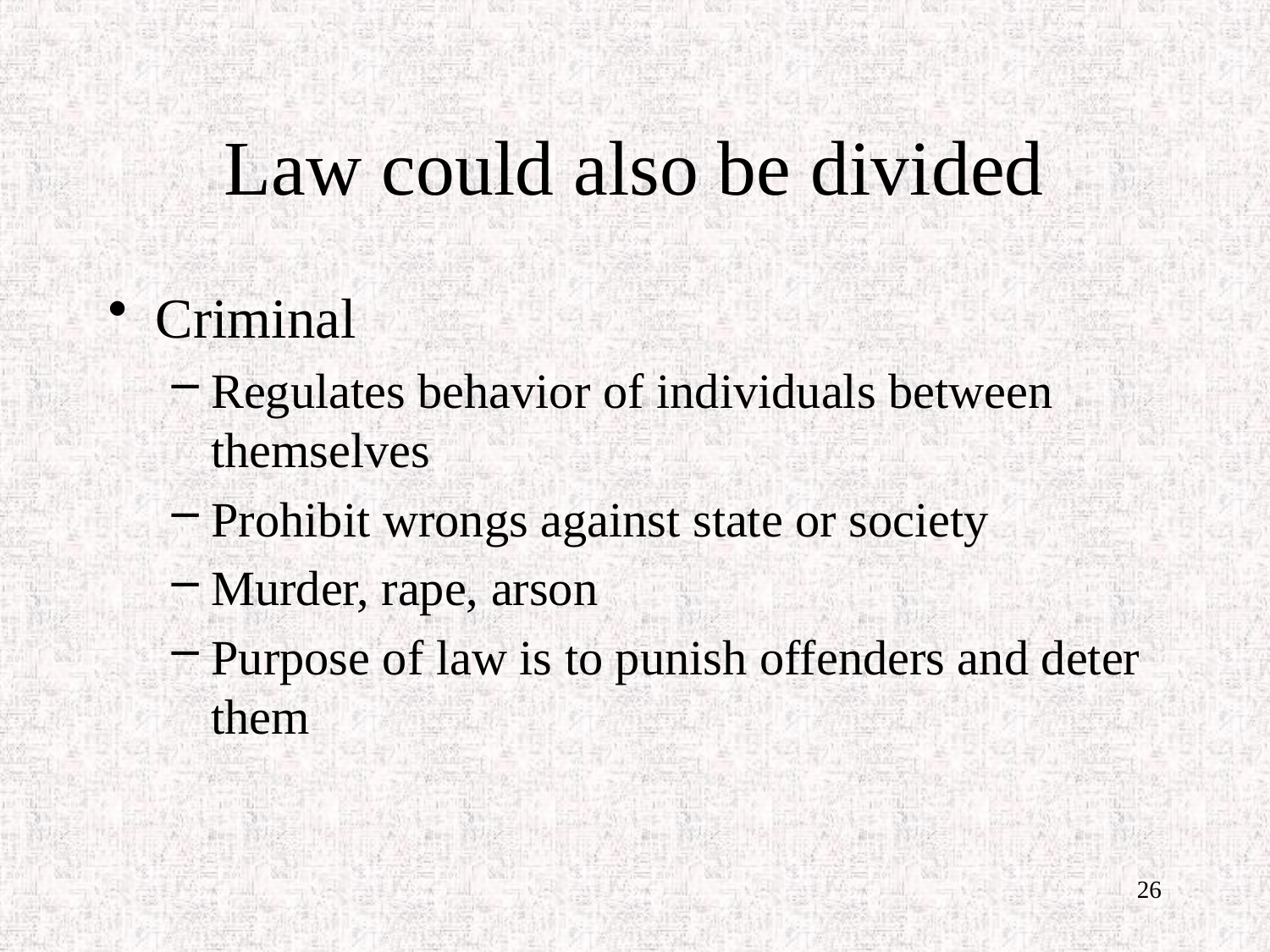

# Law could also be divided
Criminal
Regulates behavior of individuals between themselves
Prohibit wrongs against state or society
Murder, rape, arson
Purpose of law is to punish offenders and deter them
26